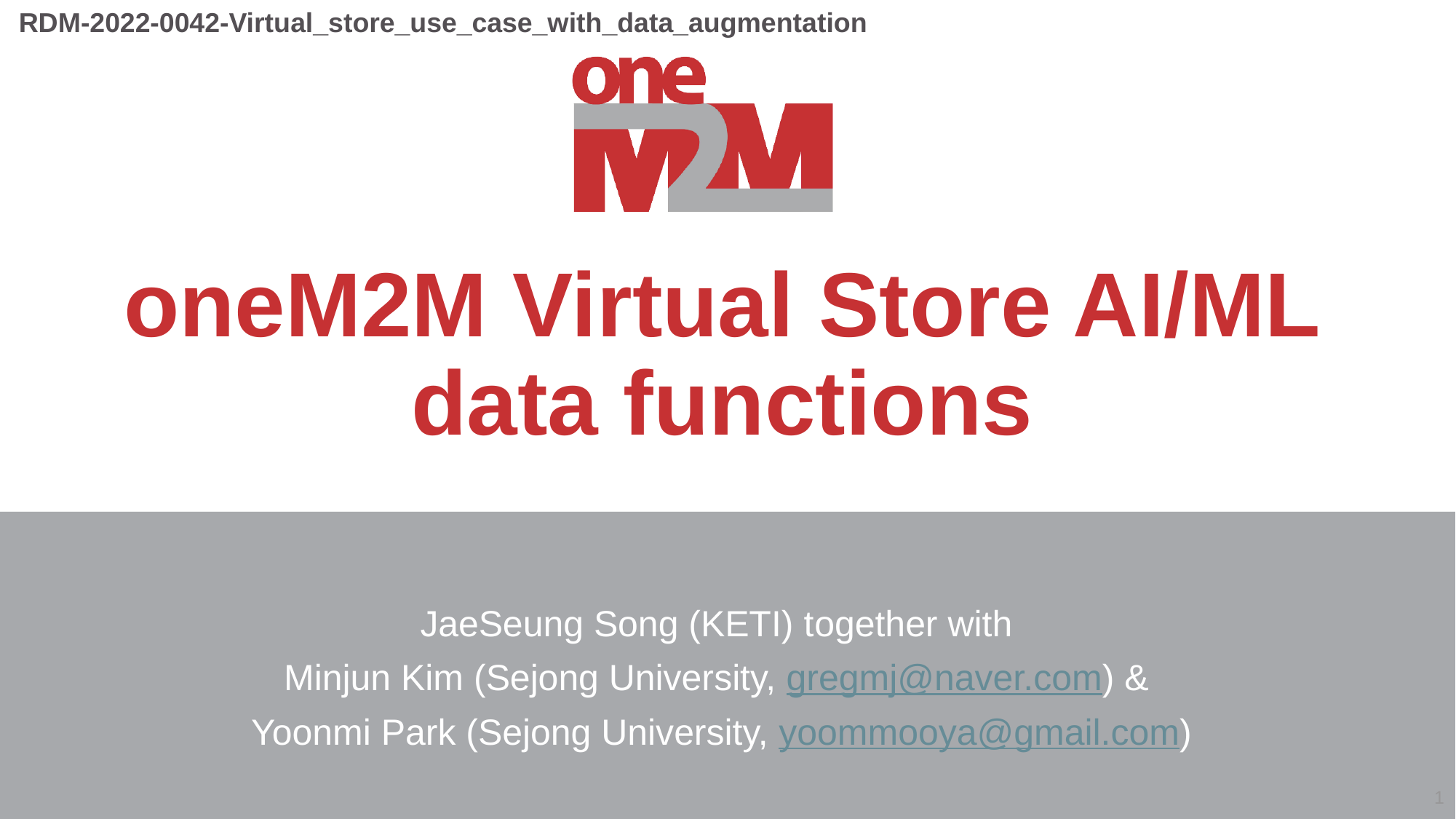

RDM-2022-0042-Virtual_store_use_case_with_data_augmentation
# oneM2M Virtual Store AI/ML data functions
JaeSeung Song (KETI) together with
Minjun Kim (Sejong University, gregmj@naver.com) &
Yoonmi Park (Sejong University, yoommooya@gmail.com)

1